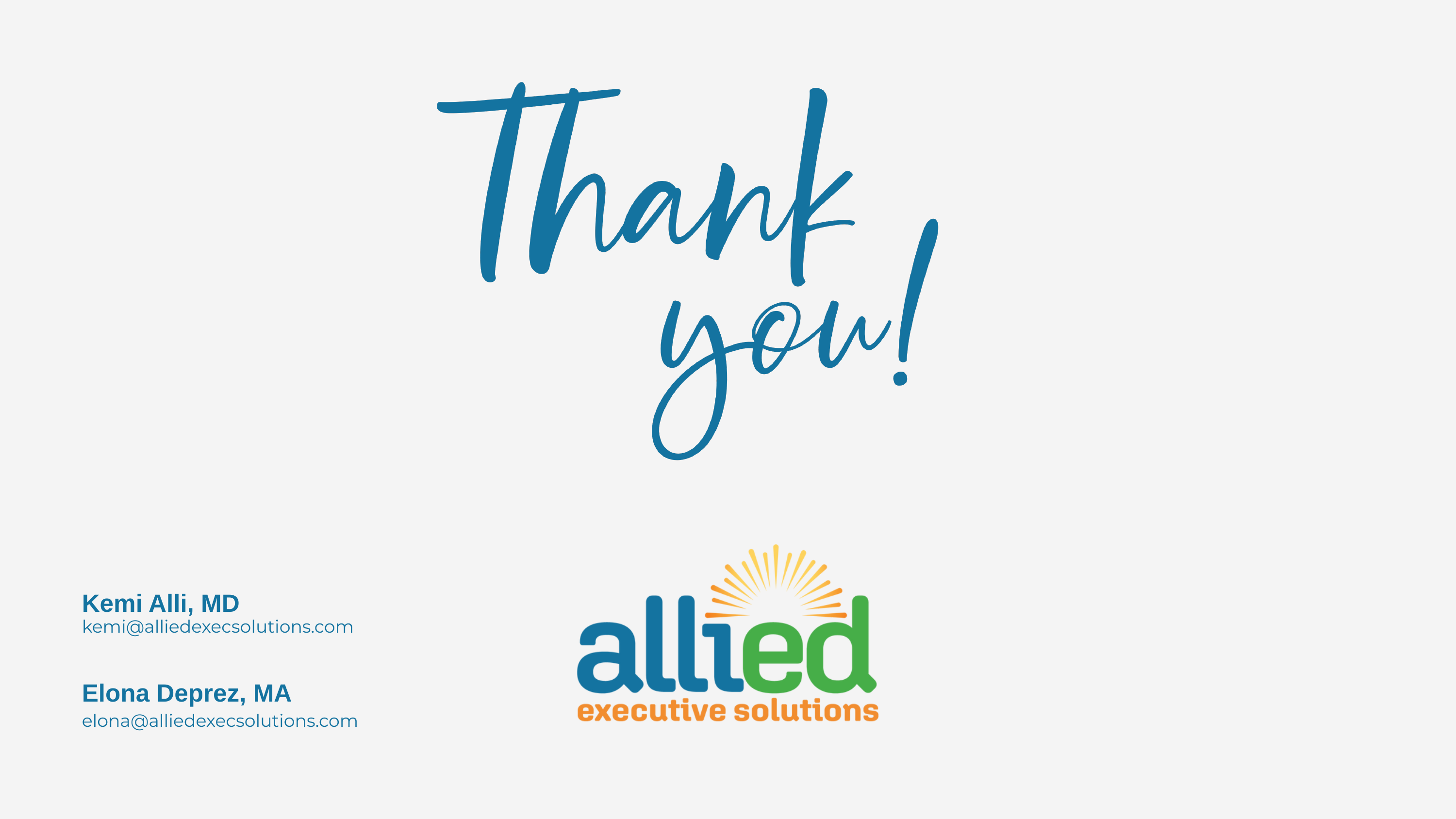

Kemi Alli, MD
kemi@alliedexecsolutions.com
Elona Deprez, MA
elona@alliedexecsolutions.com